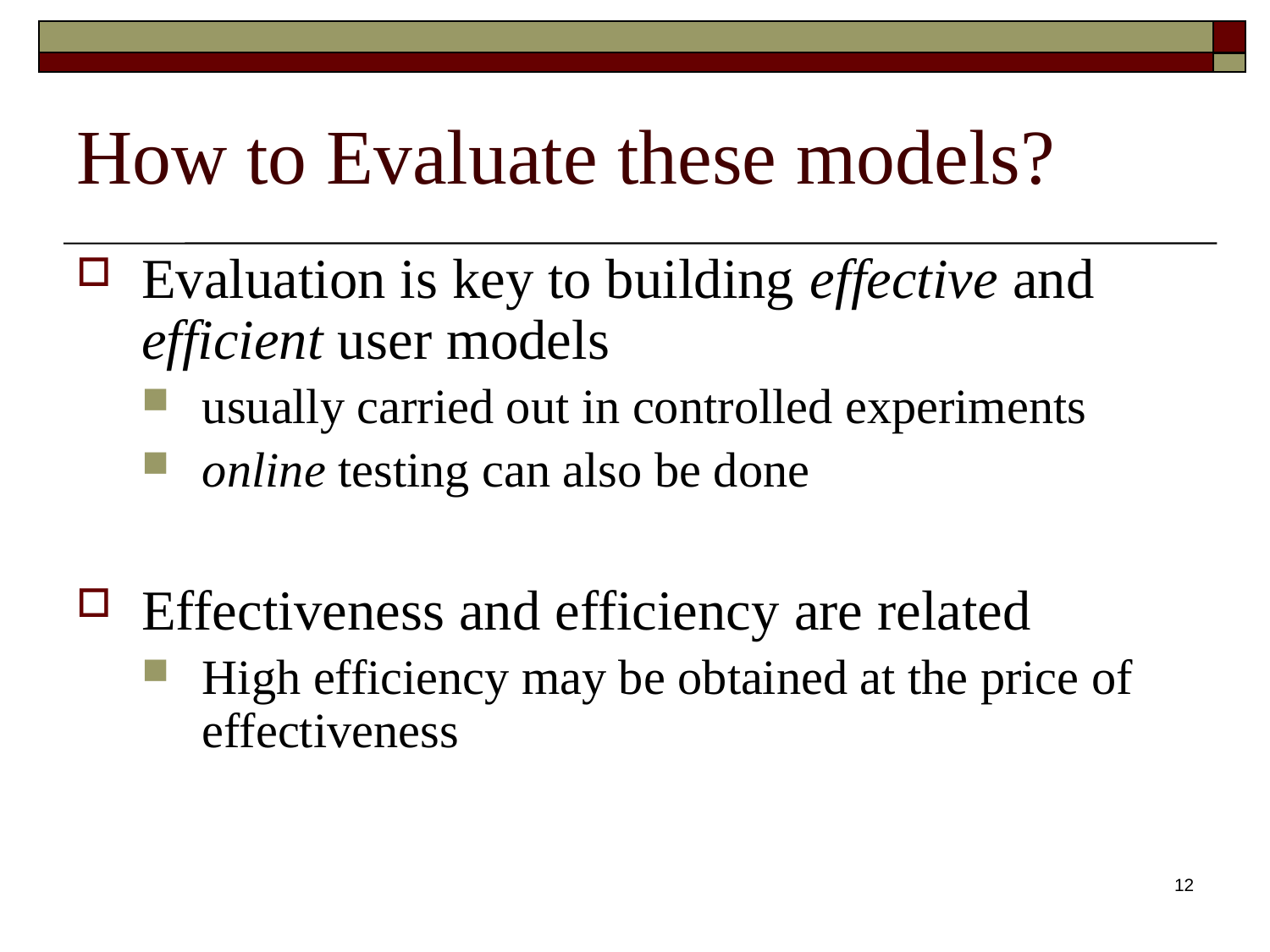

How to Evaluate these models?
Evaluation is key to building effective and efficient user models
usually carried out in controlled experiments
online testing can also be done

Effectiveness and efficiency are related
High efficiency may be obtained at the price of effectiveness
12